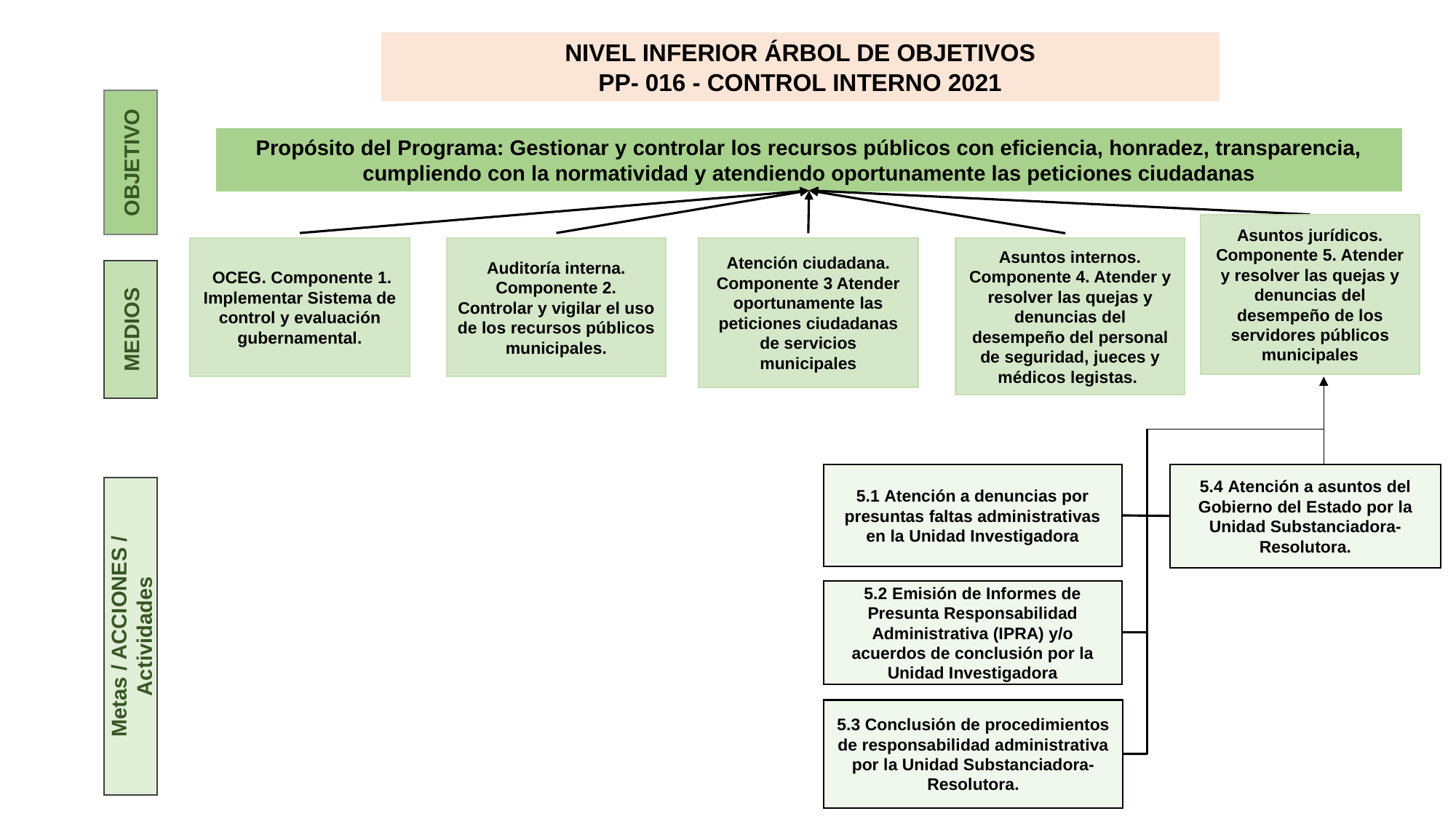

NIVEL INFERIOR ÁRBOL DE OBJETIVOS
PP- 016 - CONTROL INTERNO 2021
Propósito del Programa: Gestionar y controlar los recursos públicos con eficiencia, honradez, transparencia,
cumpliendo con la normatividad y atendiendo oportunamente las peticiones ciudadanas
OBJETIVO
Asuntos jurídicos. Componente 5. Atender y resolver las quejas y denuncias del desempeño de los servidores públicos municipales
 OCEG. Componente 1. Implementar Sistema de control y evaluación gubernamental.
Auditoría interna. Componente 2. Controlar y vigilar el uso de los recursos públicos municipales.
Asuntos internos. Componente 4. Atender y resolver las quejas y denuncias del desempeño del personal de seguridad, jueces y médicos legistas.
Atención ciudadana. Componente 3 Atender oportunamente las peticiones ciudadanas de servicios municipales
MEDIOS
5.4 Atención a asuntos del Gobierno del Estado por la Unidad Substanciadora-Resolutora.
5.1 Atención a denuncias por presuntas faltas administrativas en la Unidad Investigadora
5.2 Emisión de Informes de Presunta Responsabilidad Administrativa (IPRA) y/o acuerdos de conclusión por la Unidad Investigadora
Metas / ACCIONES / Actividades
5.3 Conclusión de procedimientos de responsabilidad administrativa por la Unidad Substanciadora-Resolutora.